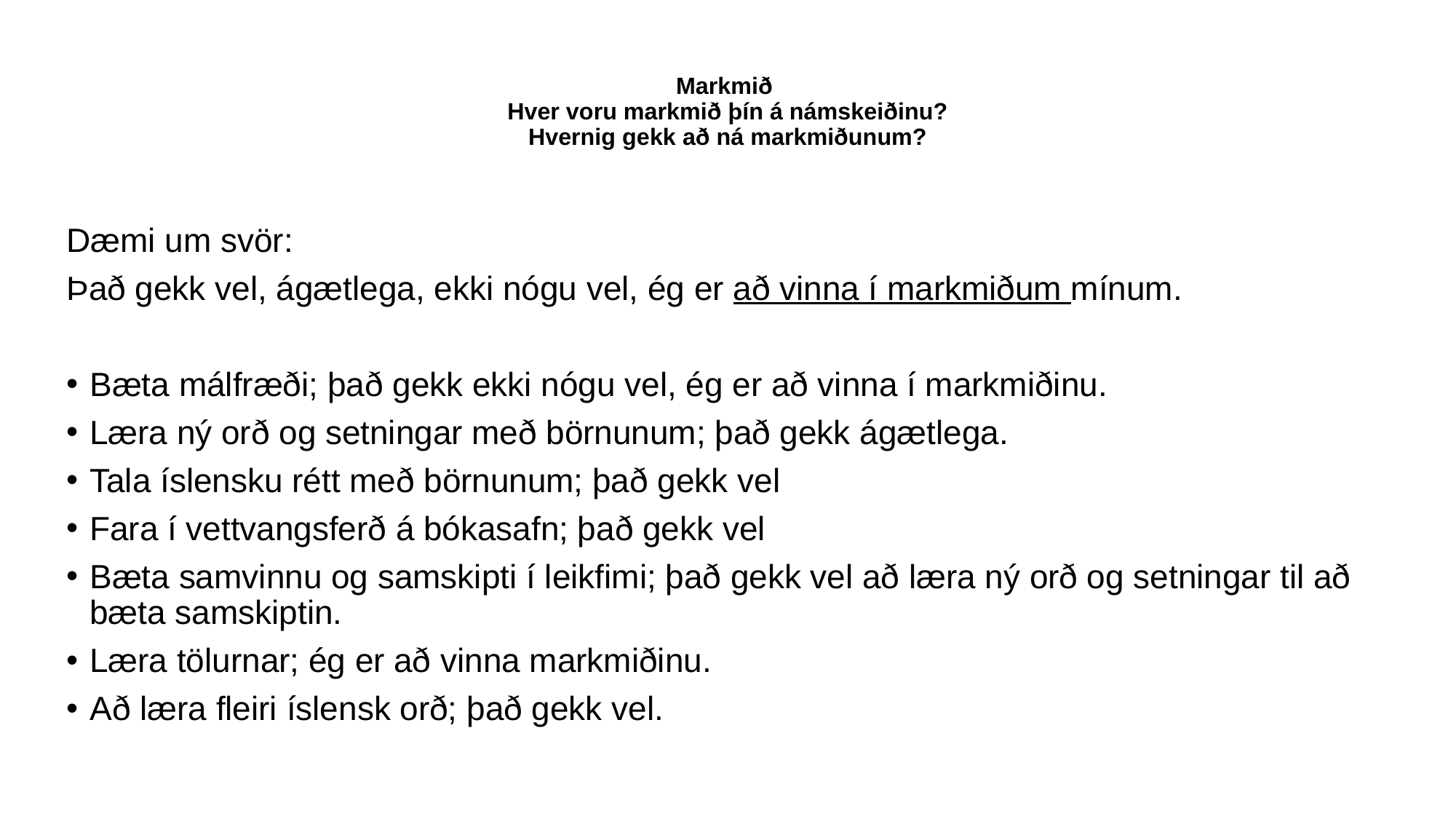

# Markmið Hver voru markmið þín á námskeiðinu? Hvernig gekk að ná markmiðunum?
Dæmi um svör:
Það gekk vel, ágætlega, ekki nógu vel, ég er að vinna í markmiðum mínum.

Bæta málfræði; það gekk ekki nógu vel, ég er að vinna í markmiðinu.
Læra ný orð og setningar með börnunum; það gekk ágætlega.
Tala íslensku rétt með börnunum; það gekk vel
Fara í vettvangsferð á bókasafn; það gekk vel
Bæta samvinnu og samskipti í leikfimi; það gekk vel að læra ný orð og setningar til að bæta samskiptin.
Læra tölurnar; ég er að vinna markmiðinu.
Að læra fleiri íslensk orð; það gekk vel.